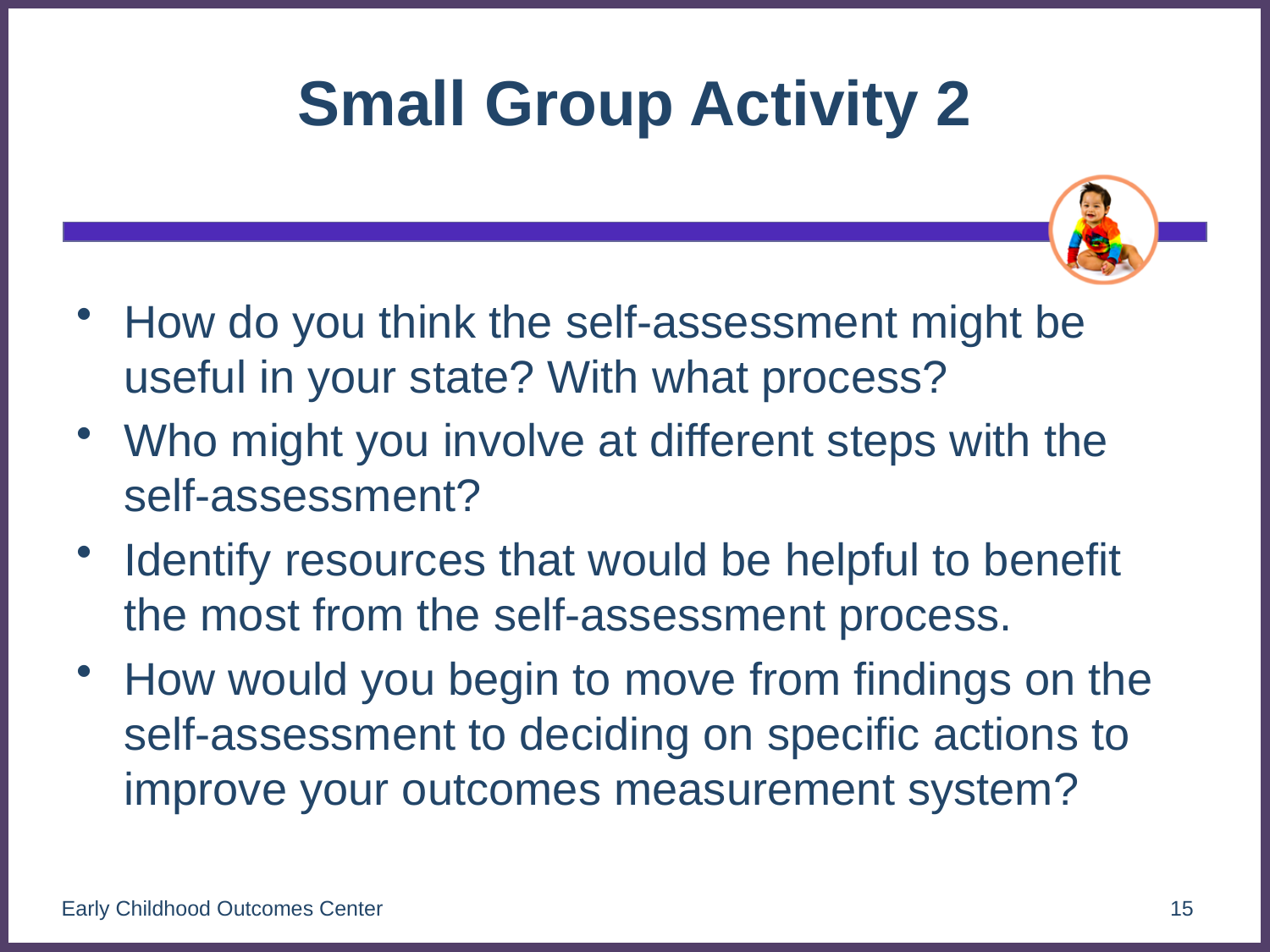

# Small Group Activity 2
How do you think the self-assessment might be useful in your state? With what process?
Who might you involve at different steps with the self-assessment?
Identify resources that would be helpful to benefit the most from the self-assessment process.
How would you begin to move from findings on the self-assessment to deciding on specific actions to improve your outcomes measurement system?

Early Childhood Outcomes Center
15